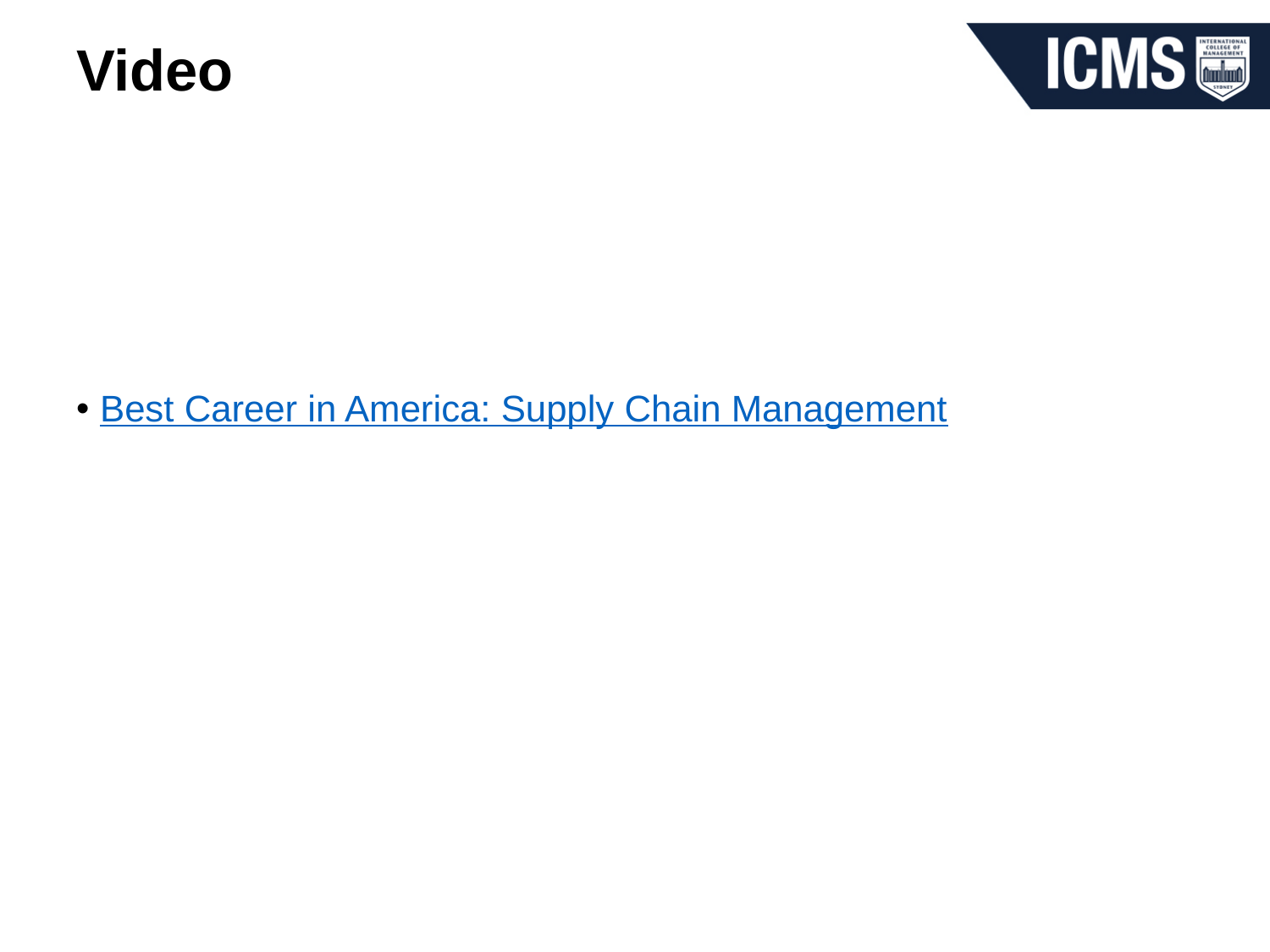

# Video

Best Career in America: Supply Chain Management